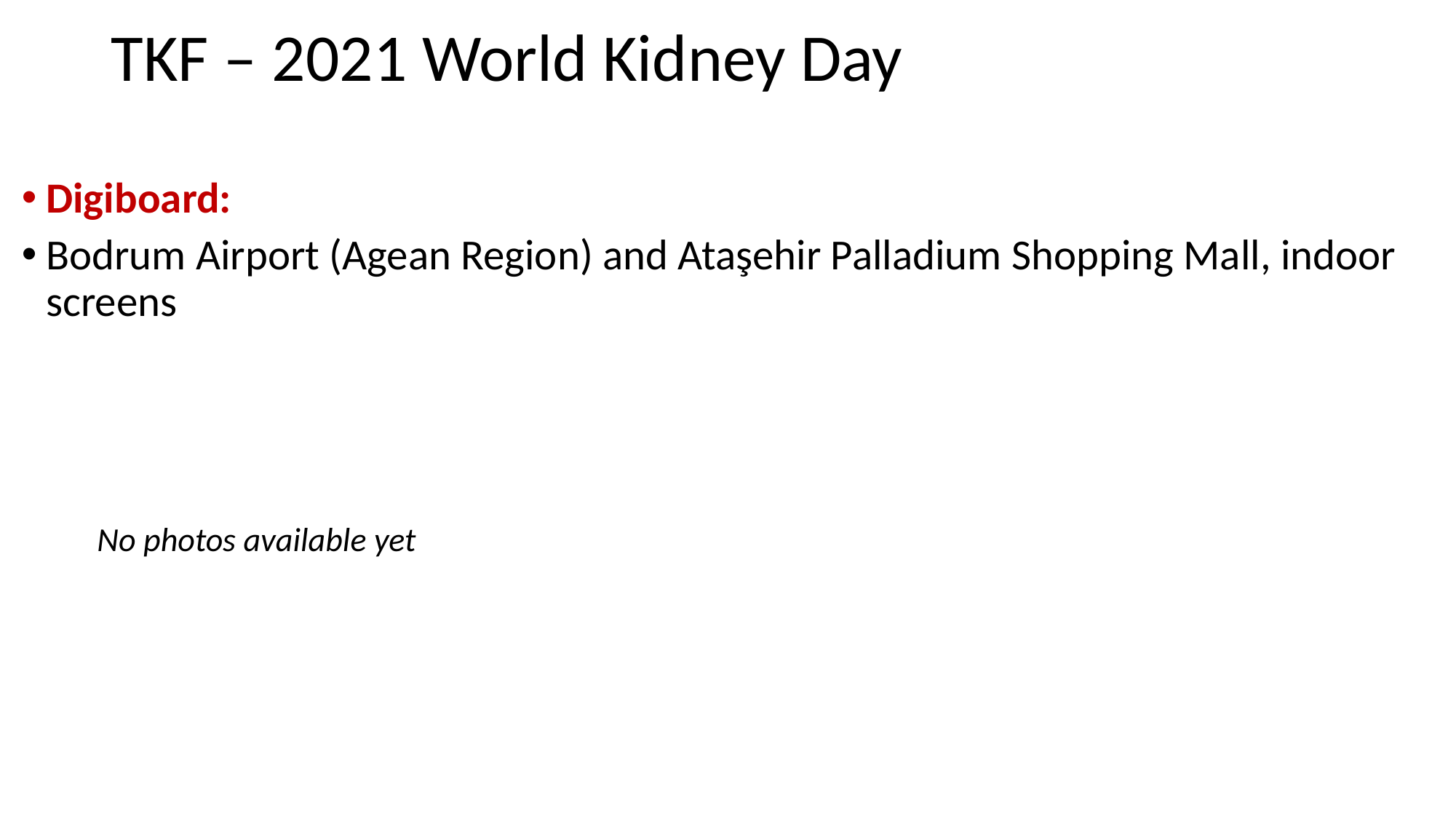

# TKF – 2021 World Kidney Day

Digiboard:
Bodrum Airport (Agean Region) and Ataşehir Palladium Shopping Mall, indoor screens

				No photos available yet